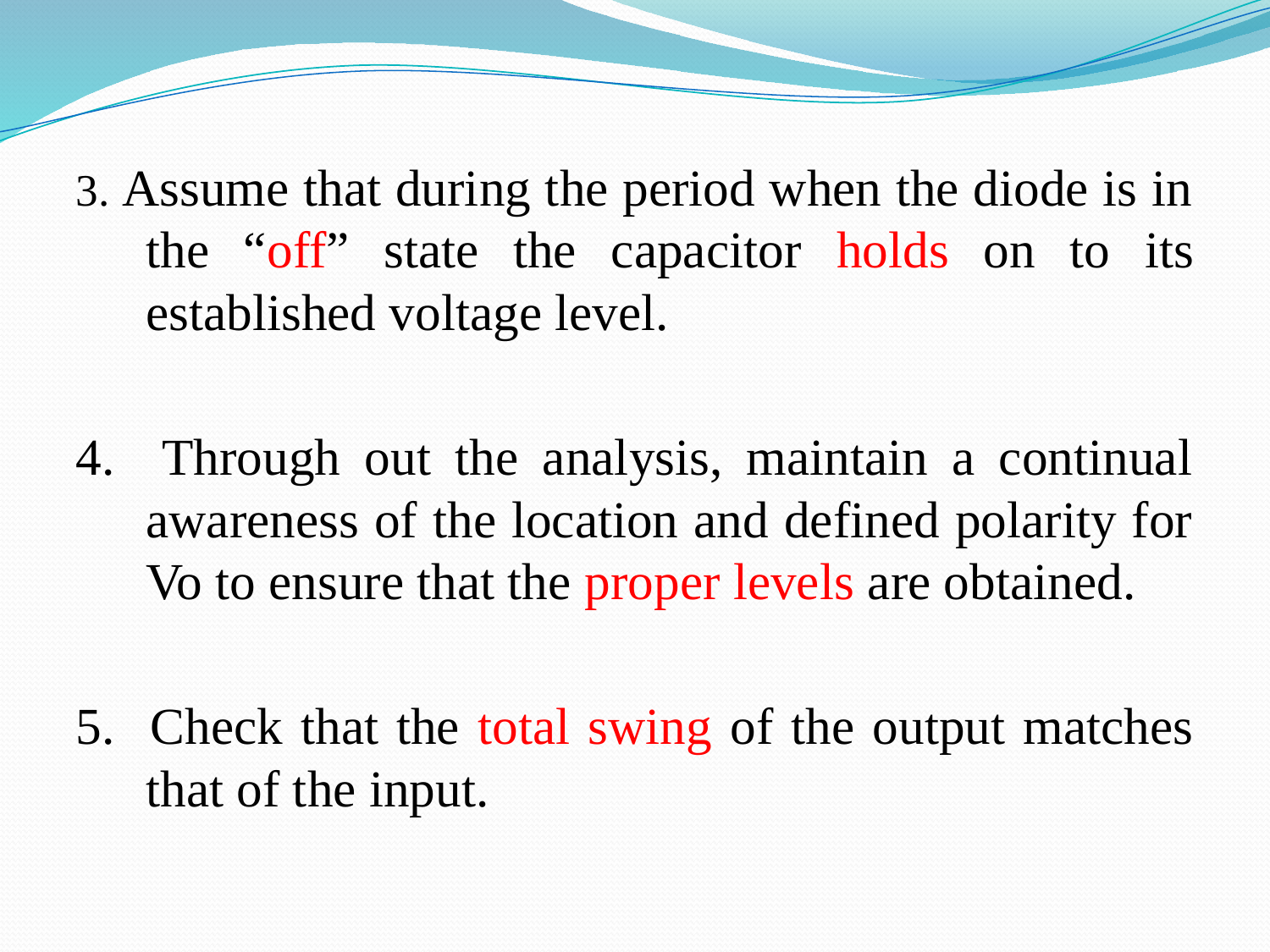

3. Assume that during the period when the diode is in the “off” state the capacitor holds on to its established voltage level.

4.  Through out the analysis, maintain a continual awareness of the location and defined polarity for Vo to ensure that the proper levels are obtained.

5.  Check that the total swing of the output matches that of the input.